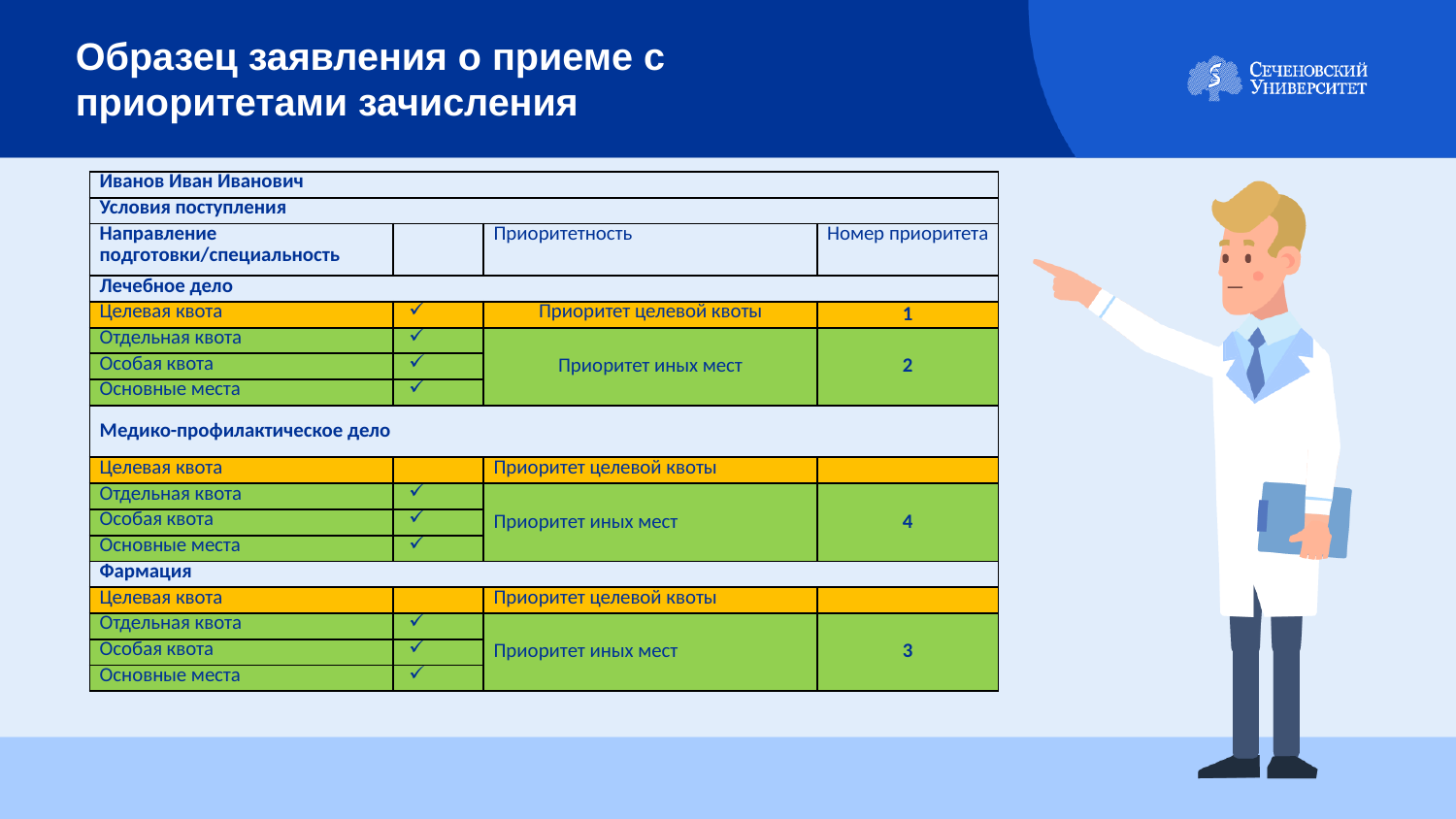

Образец заявления о приеме с приоритетами зачисления
| Иванов Иван Иванович |  |  |  |
| --- | --- | --- | --- |
| Условия поступления |  |  |  |
| Направление подготовки/специальность |  | Приоритетность | Номер приоритета |
| Лечебное дело |  |  |  |
| Целевая квота |  | Приоритет целевой квоты | 1 |
| Отдельная квота |  | Приоритет иных мест | 2 |
| Особая квота |  |  |  |
| Основные места |  |  |  |
| Медико-профилактическое дело |  |  |  |
| Целевая квота |  | Приоритет целевой квоты |  |
| Отдельная квота |  | Приоритет иных мест | 4 |
| Особая квота |  |  |  |
| Основные места |  |  |  |
| Фармация |  |  |  |
| Целевая квота |  | Приоритет целевой квоты |  |
| Отдельная квота |  | Приоритет иных мест | 3 |
| Особая квота |  |  |  |
| Основные места |  |  |  |